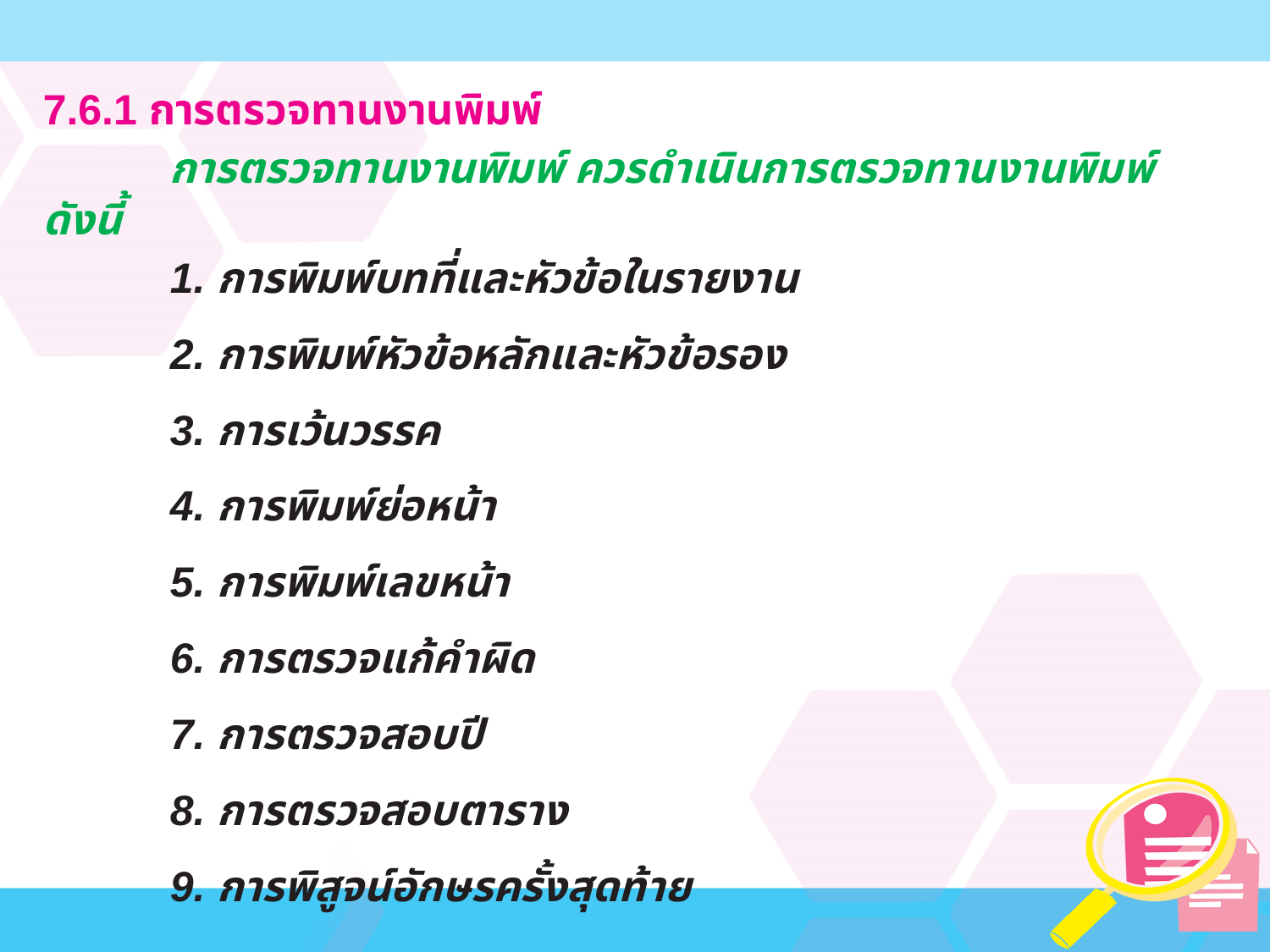

7.6.1 การตรวจทานงานพิมพ์
	การตรวจทานงานพิมพ์ ควรดำเนินการตรวจทานงานพิมพ์ ดังนี้
	1. การพิมพ์บทที่และหัวข้อในรายงาน

	2. การพิมพ์หัวข้อหลักและหัวข้อรอง

	3. การเว้นวรรค

	4. การพิมพ์ย่อหน้า

 	5. การพิมพ์เลขหน้า

	6. การตรวจแก้คำผิด

	7. การตรวจสอบปี

	8. การตรวจสอบตาราง

	9. การพิสูจน์อักษรครั้งสุดท้าย